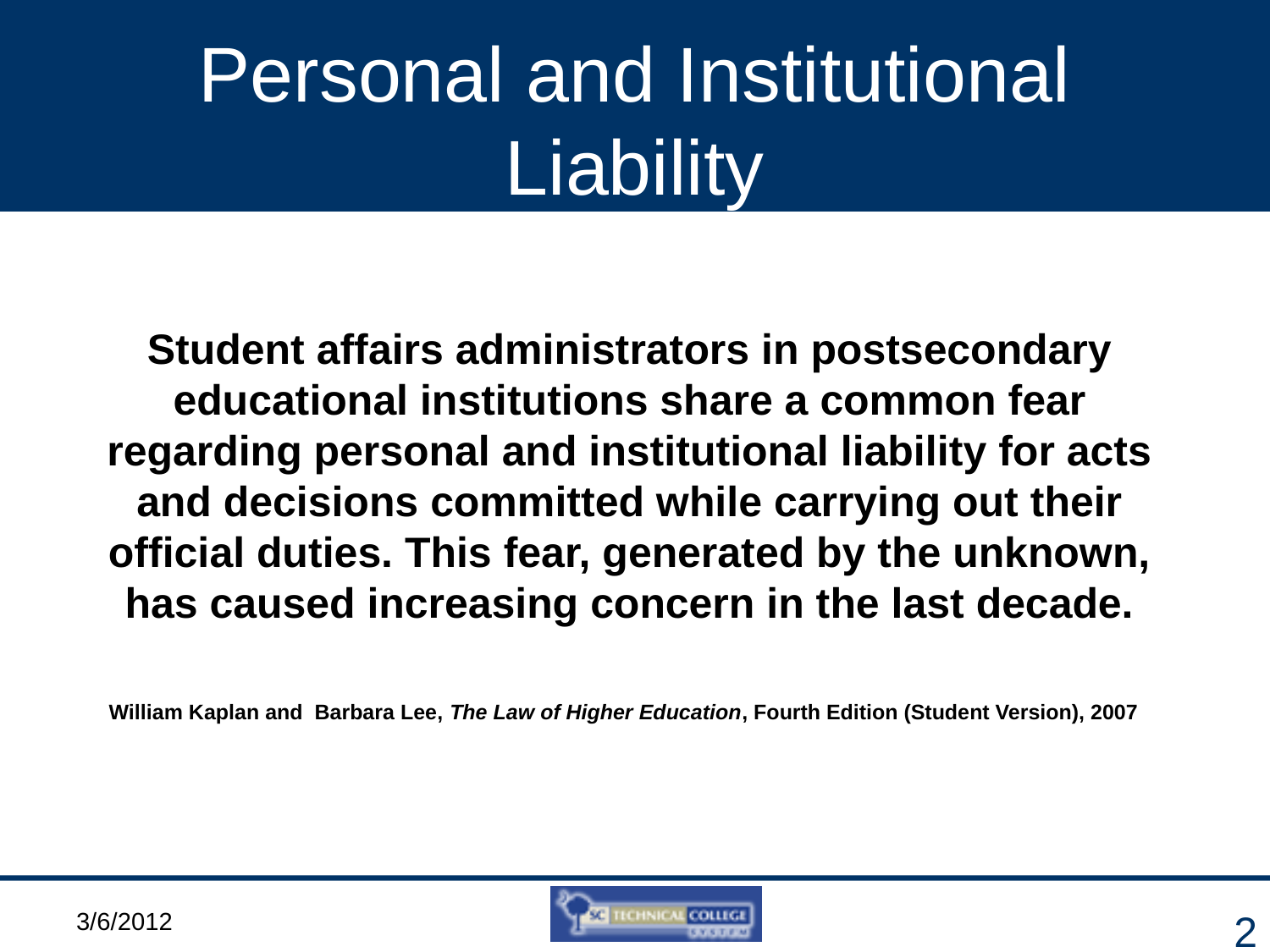

# Personal and Institutional Liability
Student affairs administrators in postsecondary educational institutions share a common fear regarding personal and institutional liability for acts and decisions committed while carrying out their official duties. This fear, generated by the unknown, has caused increasing concern in the last decade.

William Kaplan and  Barbara Lee, The Law of Higher Education, Fourth Edition (Student Version), 2007
3/6/2012
2